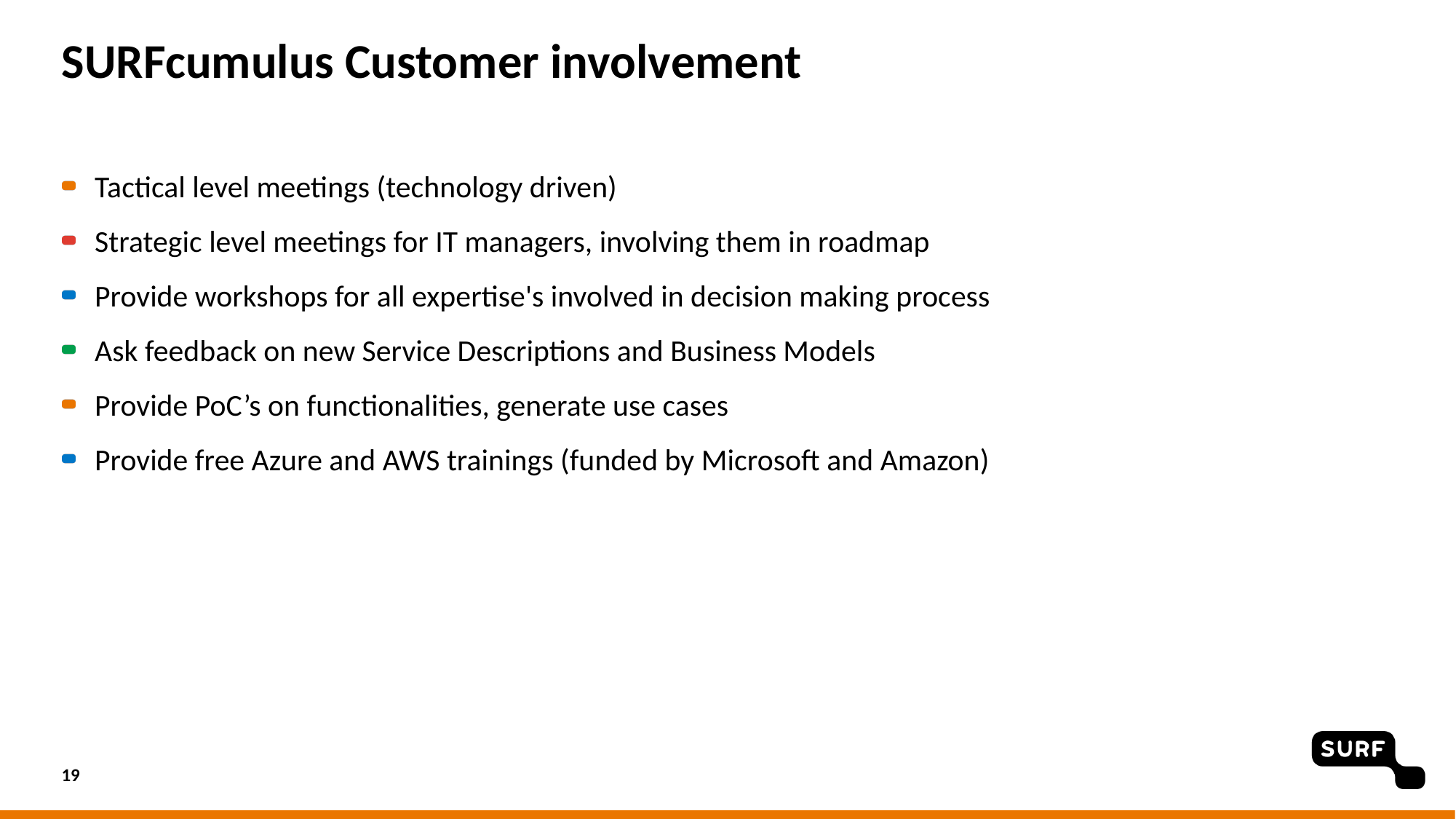

# SURFcumulus Customer involvement
Tactical level meetings (technology driven)
Strategic level meetings for IT managers, involving them in roadmap
Provide workshops for all expertise's involved in decision making process
Ask feedback on new Service Descriptions and Business Models
Provide PoC’s on functionalities, generate use cases
Provide free Azure and AWS trainings (funded by Microsoft and Amazon)
19